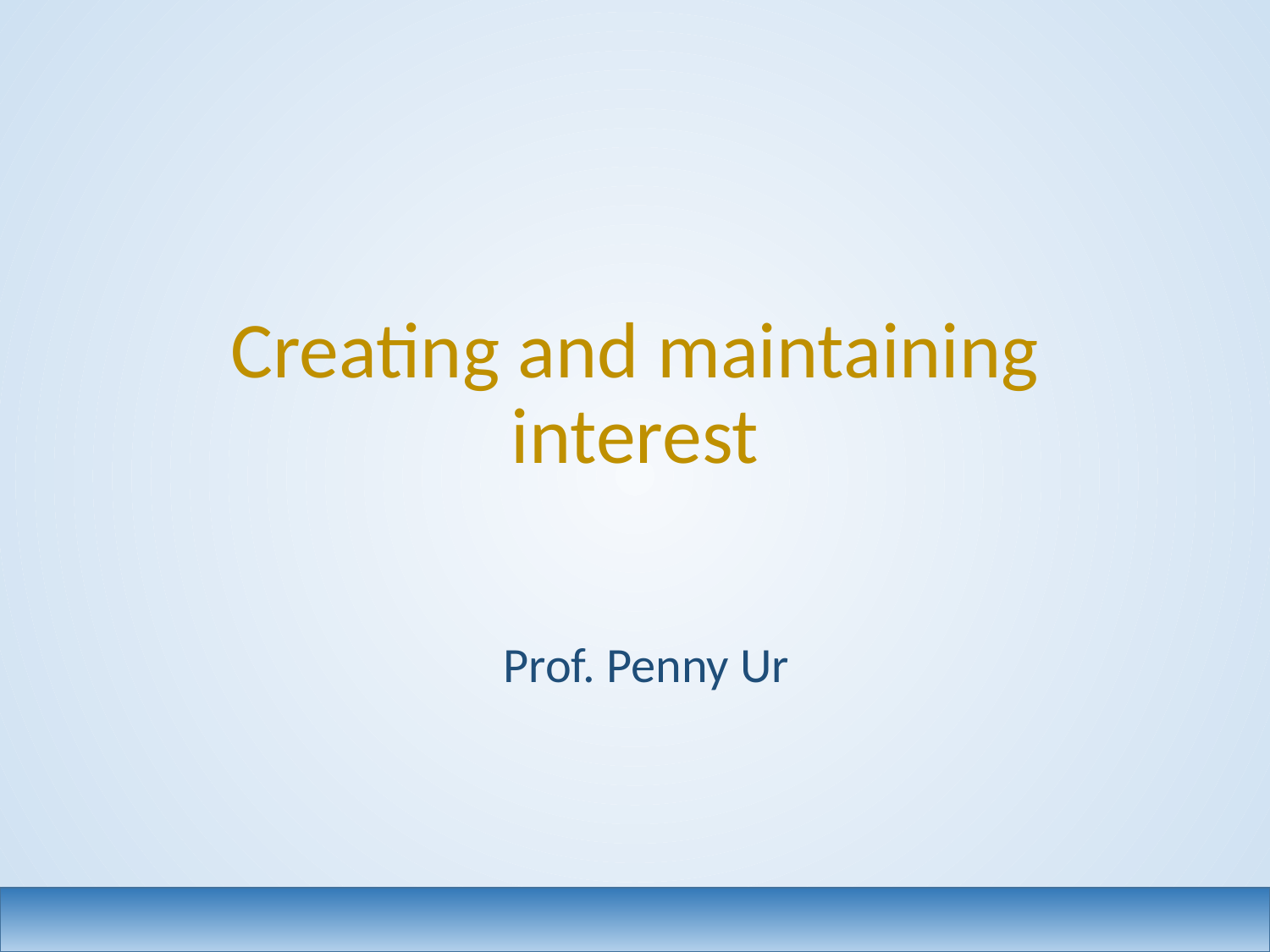

# Creating and maintaining interest

Prof. Penny Ur